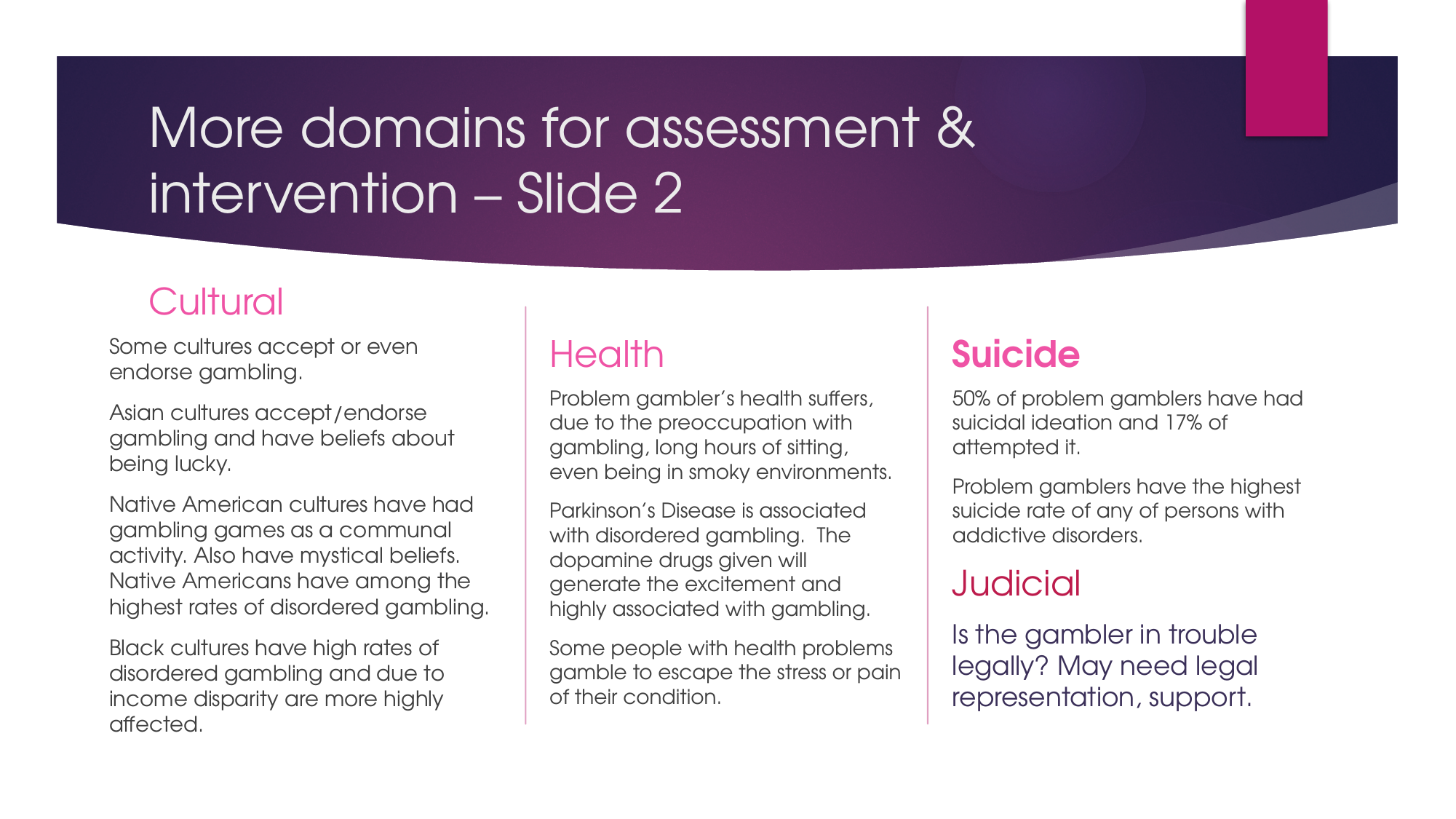

# More domains for assessment & intervention – Slide 2
Cultural
Health
Suicide
Some cultures accept or even endorse gambling.
Asian cultures accept/endorse gambling and have beliefs about being lucky.
Native American cultures have had gambling games as a communal activity. Also have mystical beliefs.  Native Americans have among the highest rates of disordered gambling.
Black cultures have high rates of disordered gambling and due to income disparity are more highly affected.
50% of problem gamblers have had suicidal ideation and 17% of attempted it.
Problem gamblers have the highest suicide rate of any of persons with addictive disorders.
Judicial
Is the gambler in trouble legally? May need legal representation, support.
Problem gambler’s health suffers, due to the preoccupation with gambling, long hours of sitting, even being in smoky environments.
Parkinson’s Disease is associated with disordered gambling.  The dopamine drugs given will generate the excitement and highly associated with gambling.
Some people with health problems gamble to escape the stress or pain of their condition.